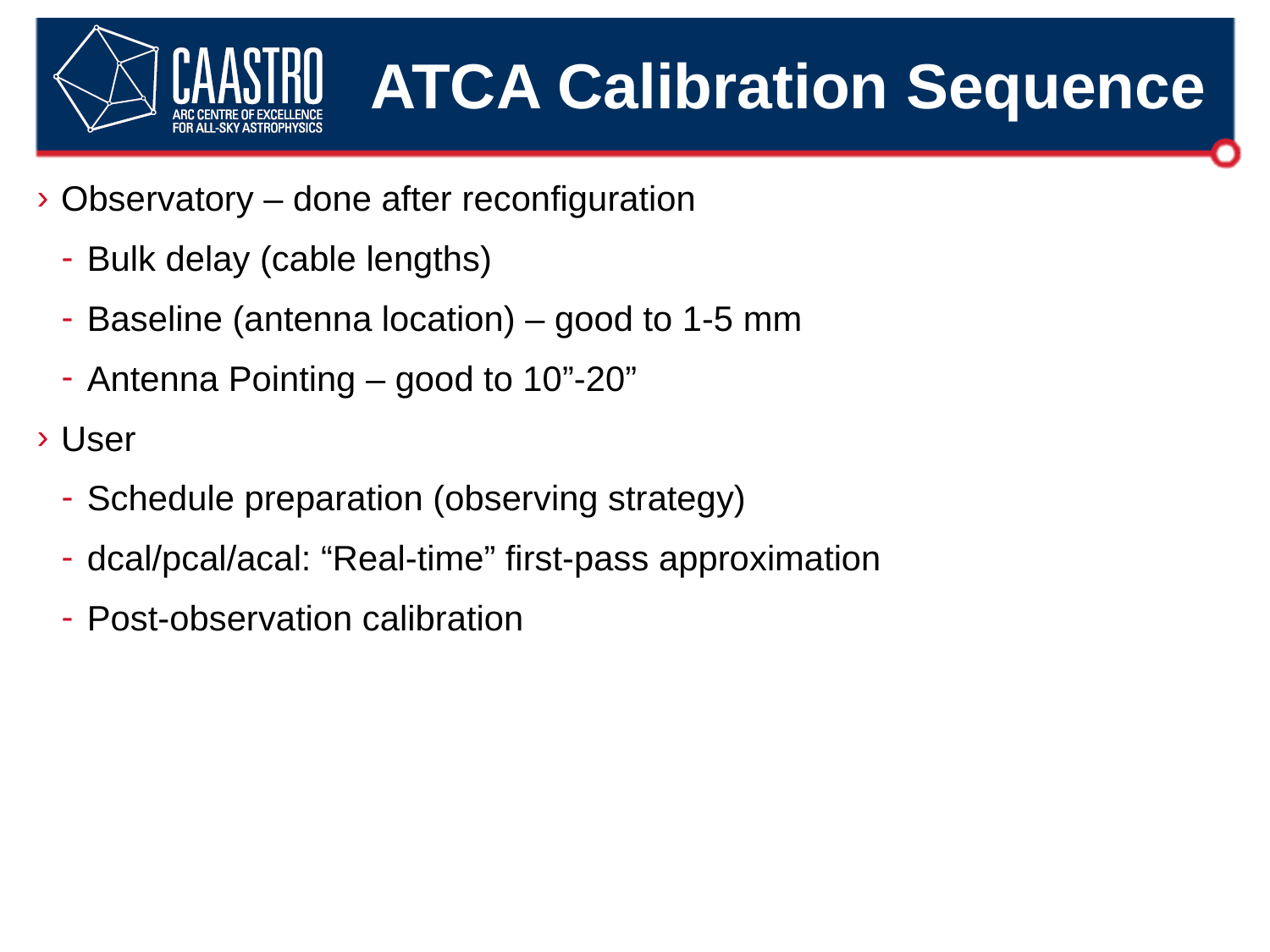

# ATCA Calibration Sequence
Observatory – done after reconfiguration
Bulk delay (cable lengths)
Baseline (antenna location) – good to 1-5 mm
Antenna Pointing – good to 10”-20”
User
Schedule preparation (observing strategy)
dcal/pcal/acal: “Real-time” first-pass approximation
Post-observation calibration